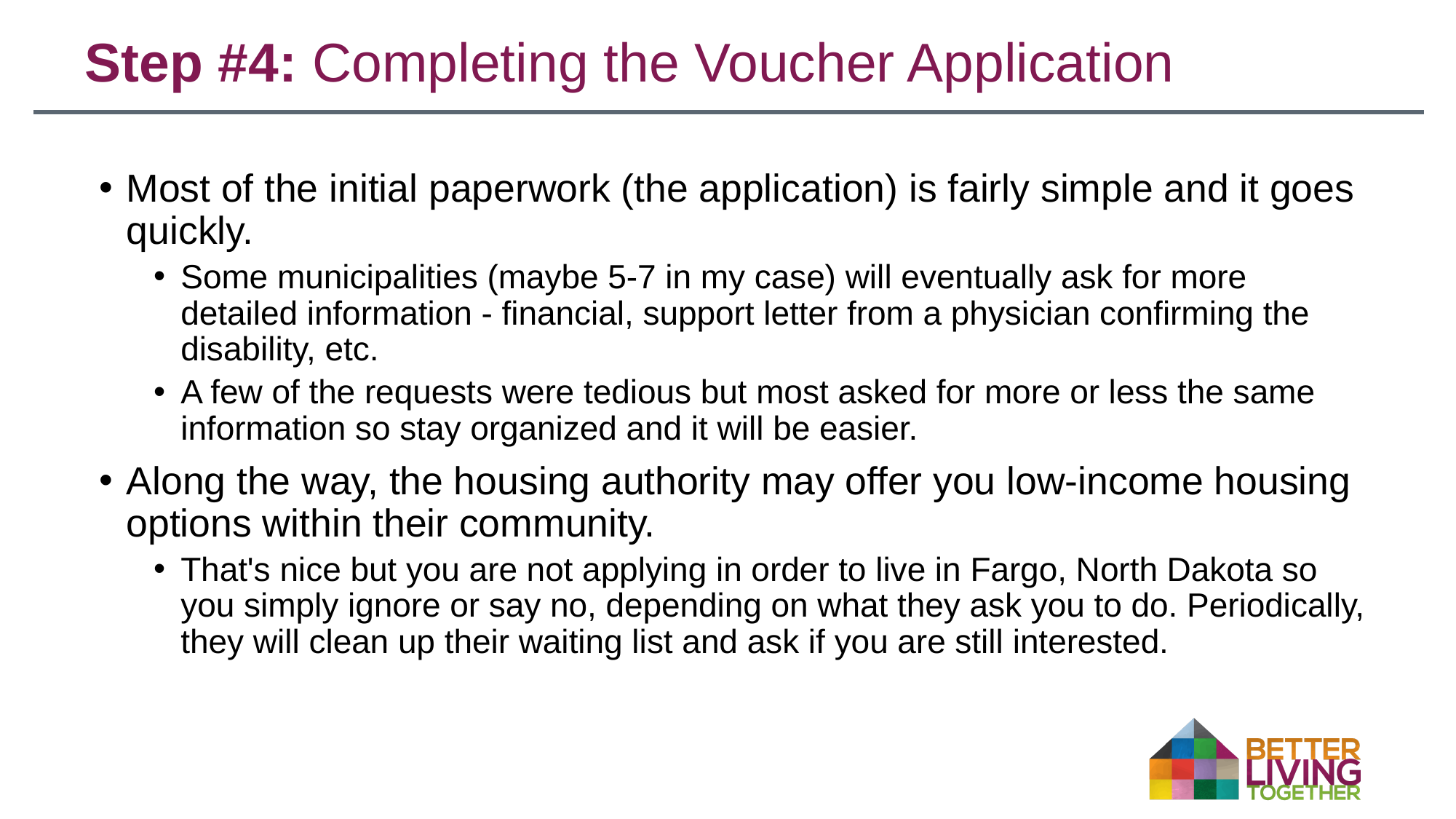

# Step #4: Completing the Voucher Application
Most of the initial paperwork (the application) is fairly simple and it goes quickly.
Some municipalities (maybe 5-7 in my case) will eventually ask for more detailed information - financial, support letter from a physician confirming the disability, etc.
A few of the requests were tedious but most asked for more or less the same information so stay organized and it will be easier.
Along the way, the housing authority may offer you low-income housing options within their community.
That's nice but you are not applying in order to live in Fargo, North Dakota so you simply ignore or say no, depending on what they ask you to do. Periodically, they will clean up their waiting list and ask if you are still interested.